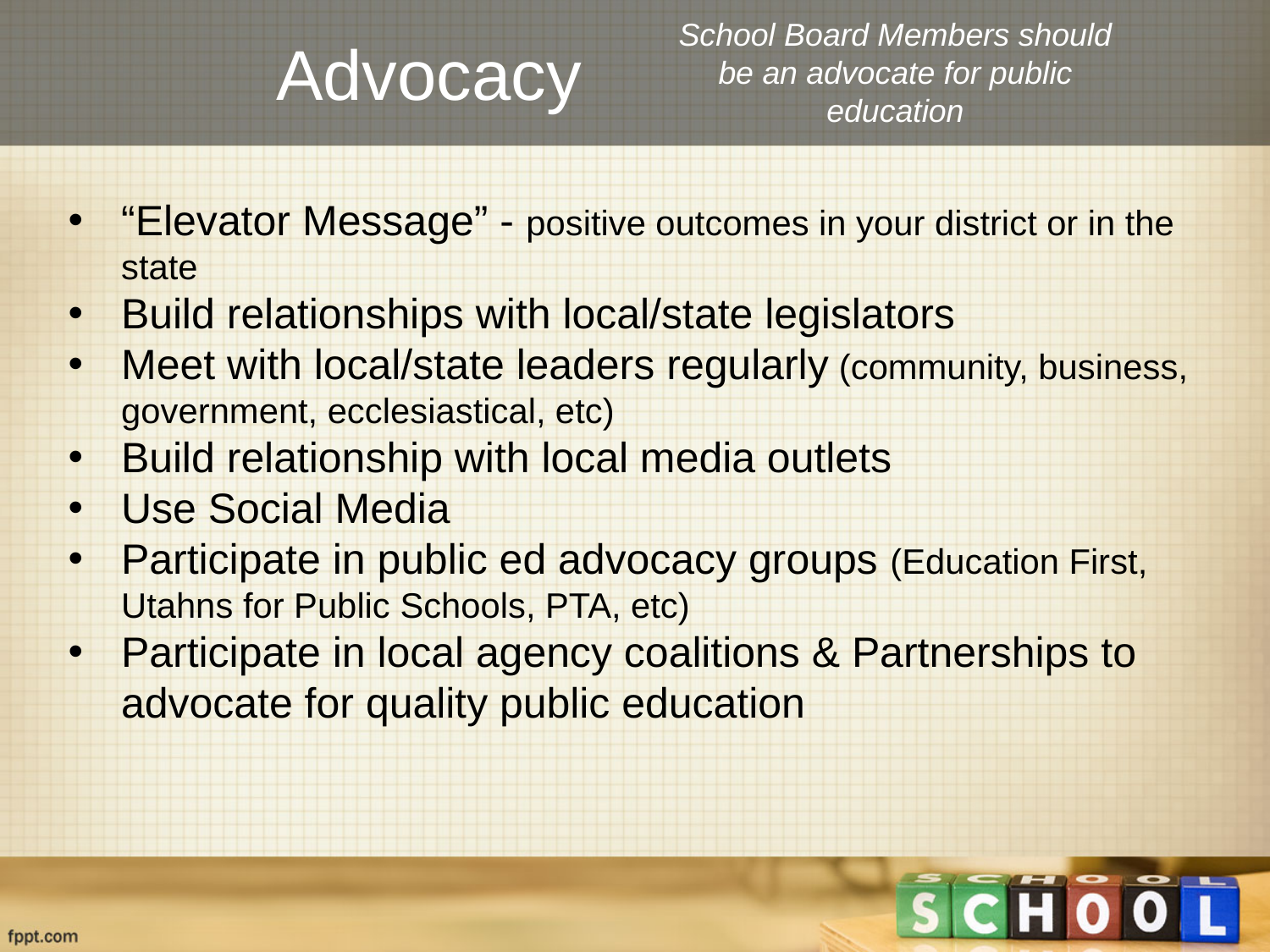

# Advocacy
School Board Members should be an advocate for public education
“Elevator Message” - positive outcomes in your district or in the state
Build relationships with local/state legislators
Meet with local/state leaders regularly (community, business, government, ecclesiastical, etc)
Build relationship with local media outlets
Use Social Media
Participate in public ed advocacy groups (Education First, Utahns for Public Schools, PTA, etc)
Participate in local agency coalitions & Partnerships to advocate for quality public education